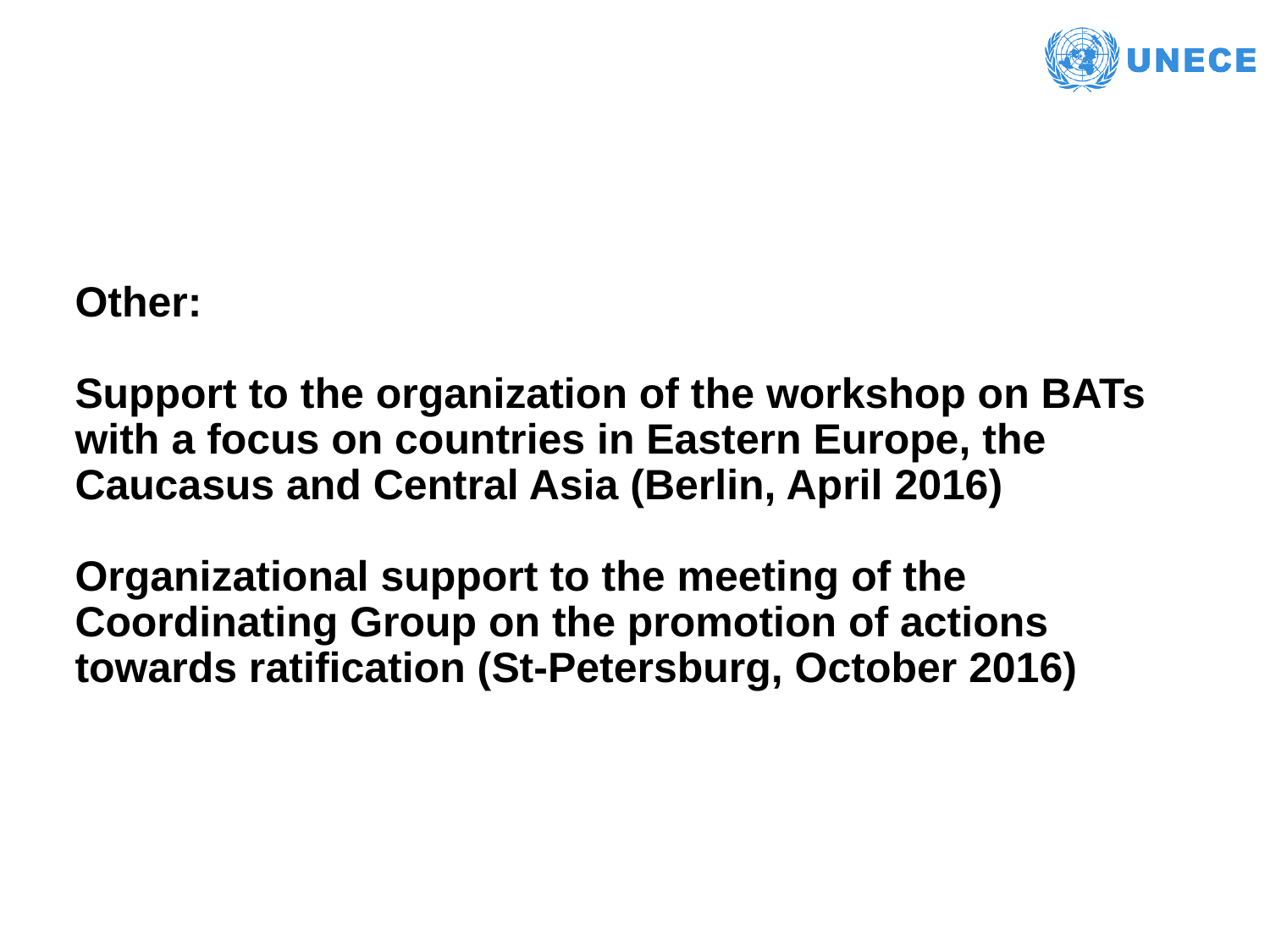

# Other: Support to the organization of the workshop on BATs with a focus on countries in Eastern Europe, the Caucasus and Central Asia (Berlin, April 2016) Organizational support to the meeting of the Coordinating Group on the promotion of actions towards ratification (St-Petersburg, October 2016)